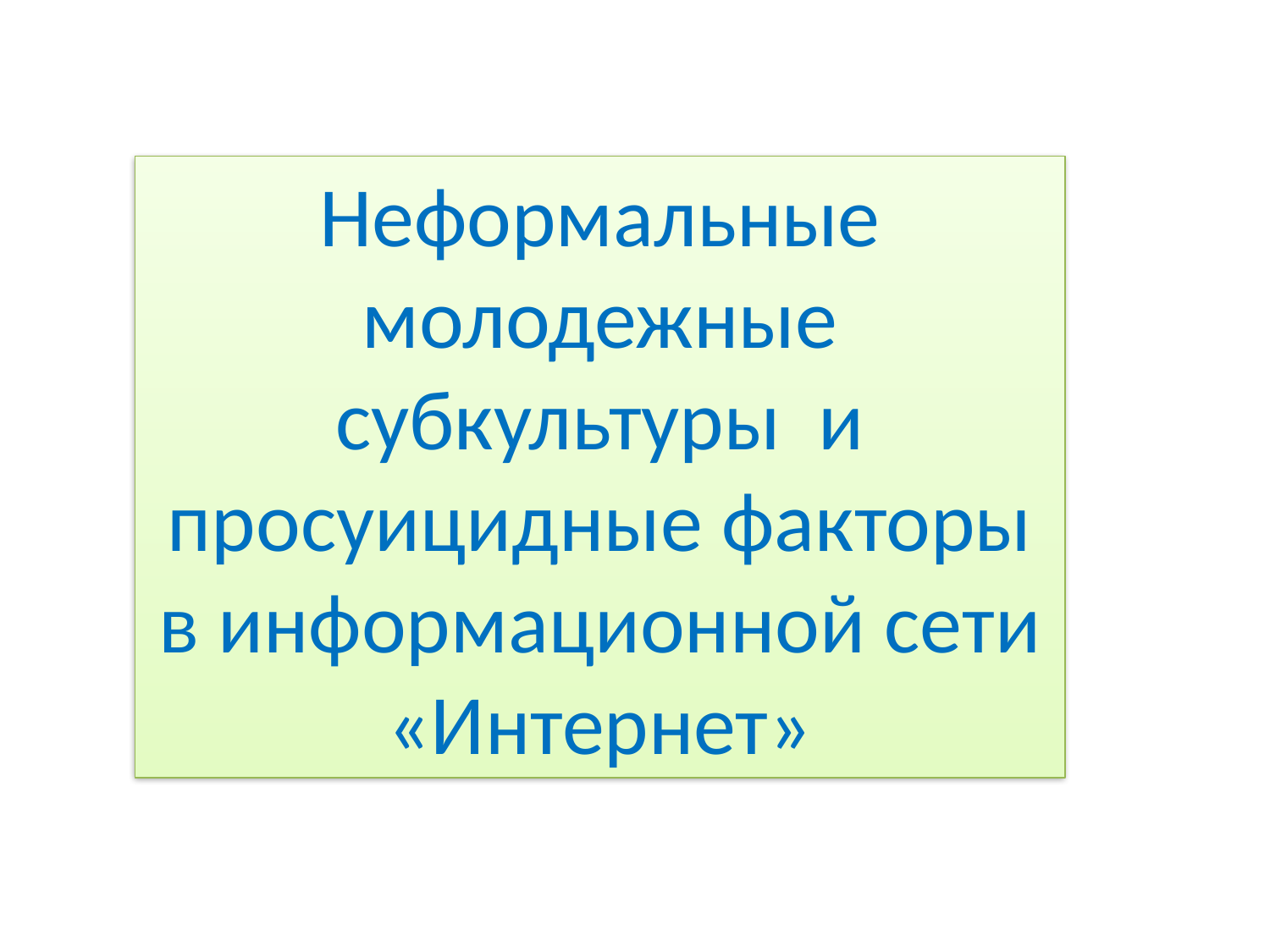

Неформальные молодежные субкультуры  и просуицидные факторы в информационной сети «Интернет»